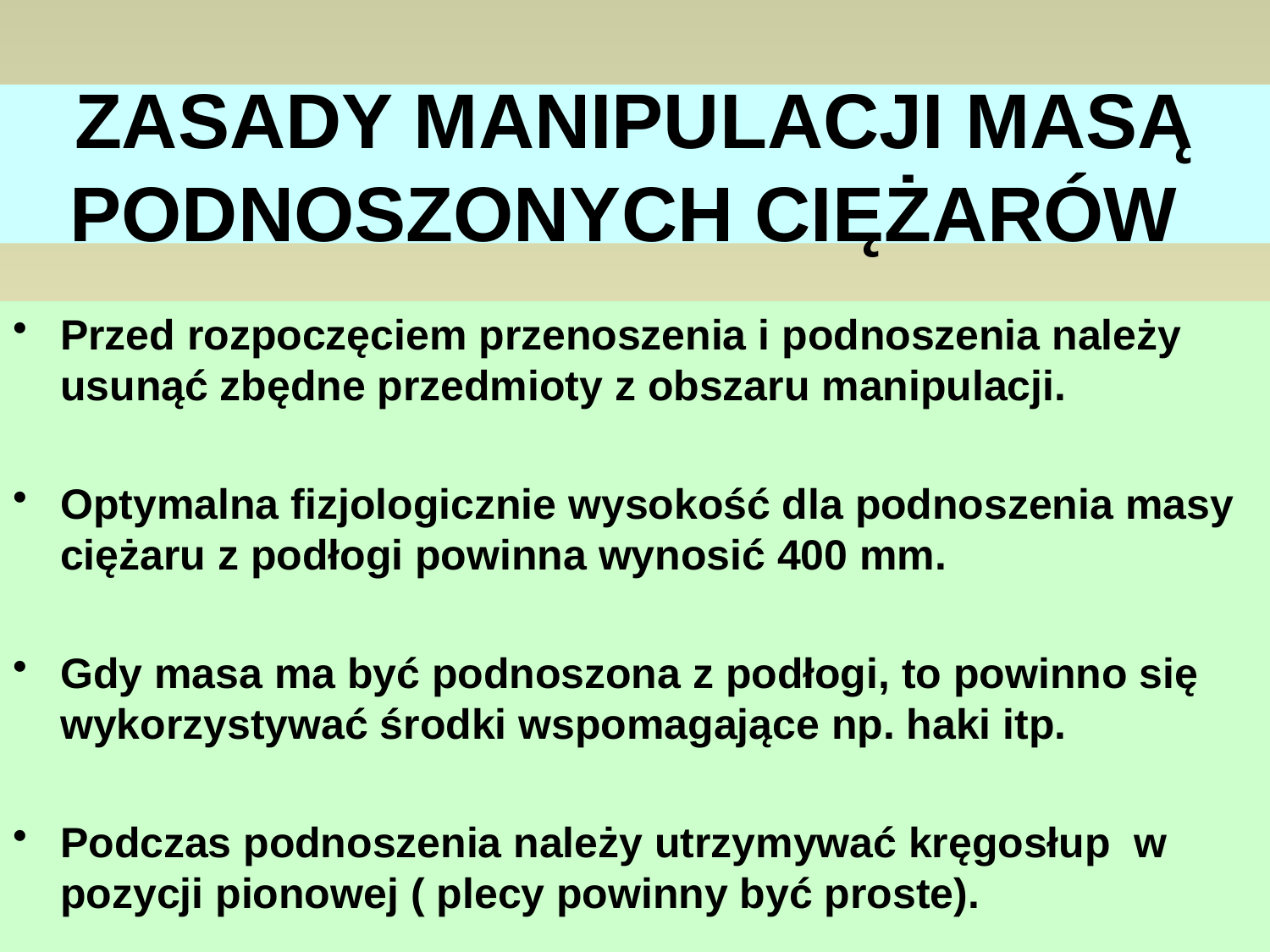

# ZASADY MANIPULACJI MASĄ PODNOSZONYCH CIĘŻARÓW
Przed rozpoczęciem przenoszenia i podnoszenia należy usunąć zbędne przedmioty z obszaru manipulacji.

Optymalna fizjologicznie wysokość dla podnoszenia masy ciężaru z podłogi powinna wynosić 400 mm.

Gdy masa ma być podnoszona z podłogi, to powinno się wykorzystywać środki wspomagające np. haki itp.

Podczas podnoszenia należy utrzymywać kręgosłup  w pozycji pionowej ( plecy powinny być proste).
92